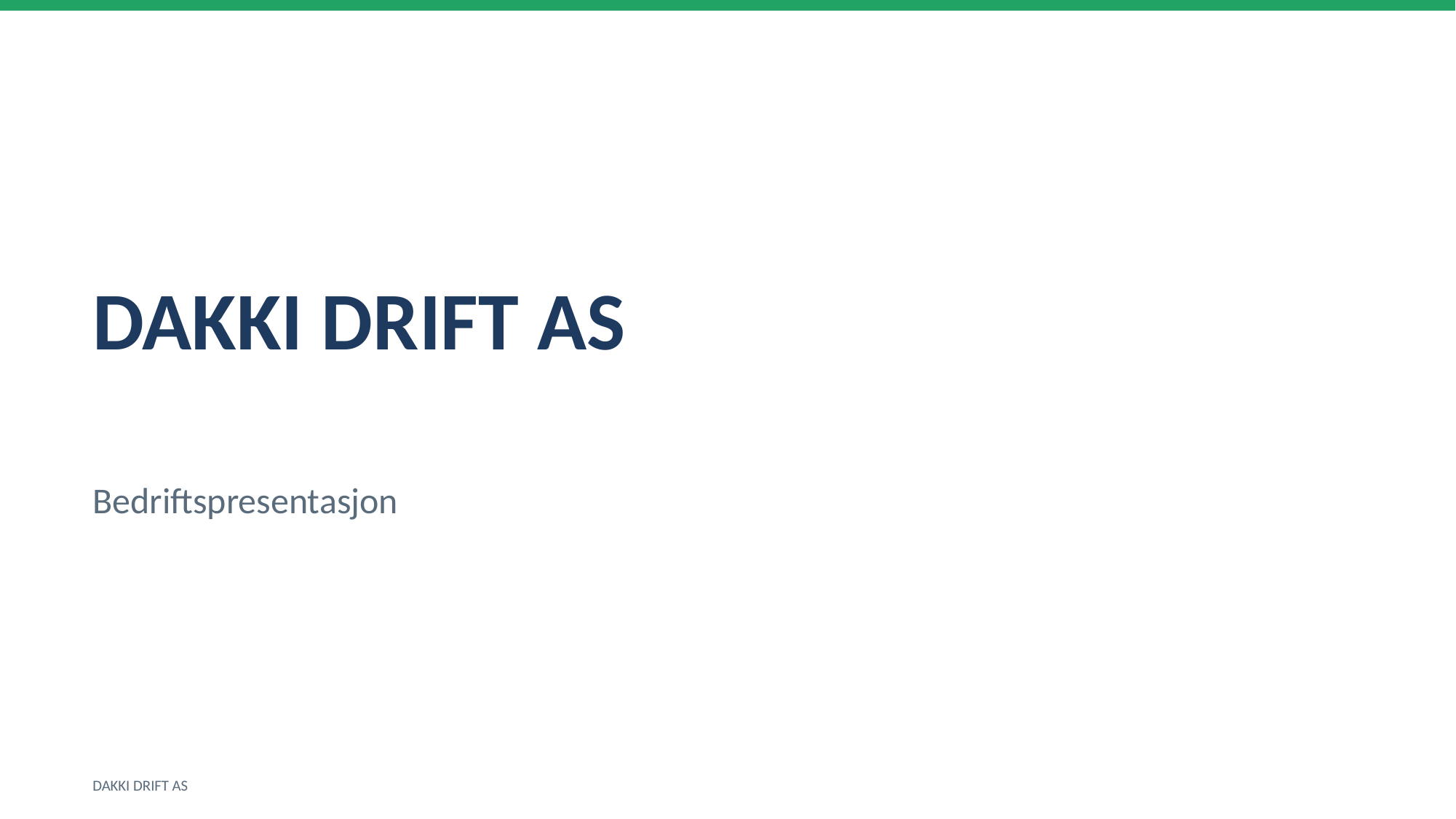

DAKKI DRIFT AS
Bedriftspresentasjon
DAKKI DRIFT AS